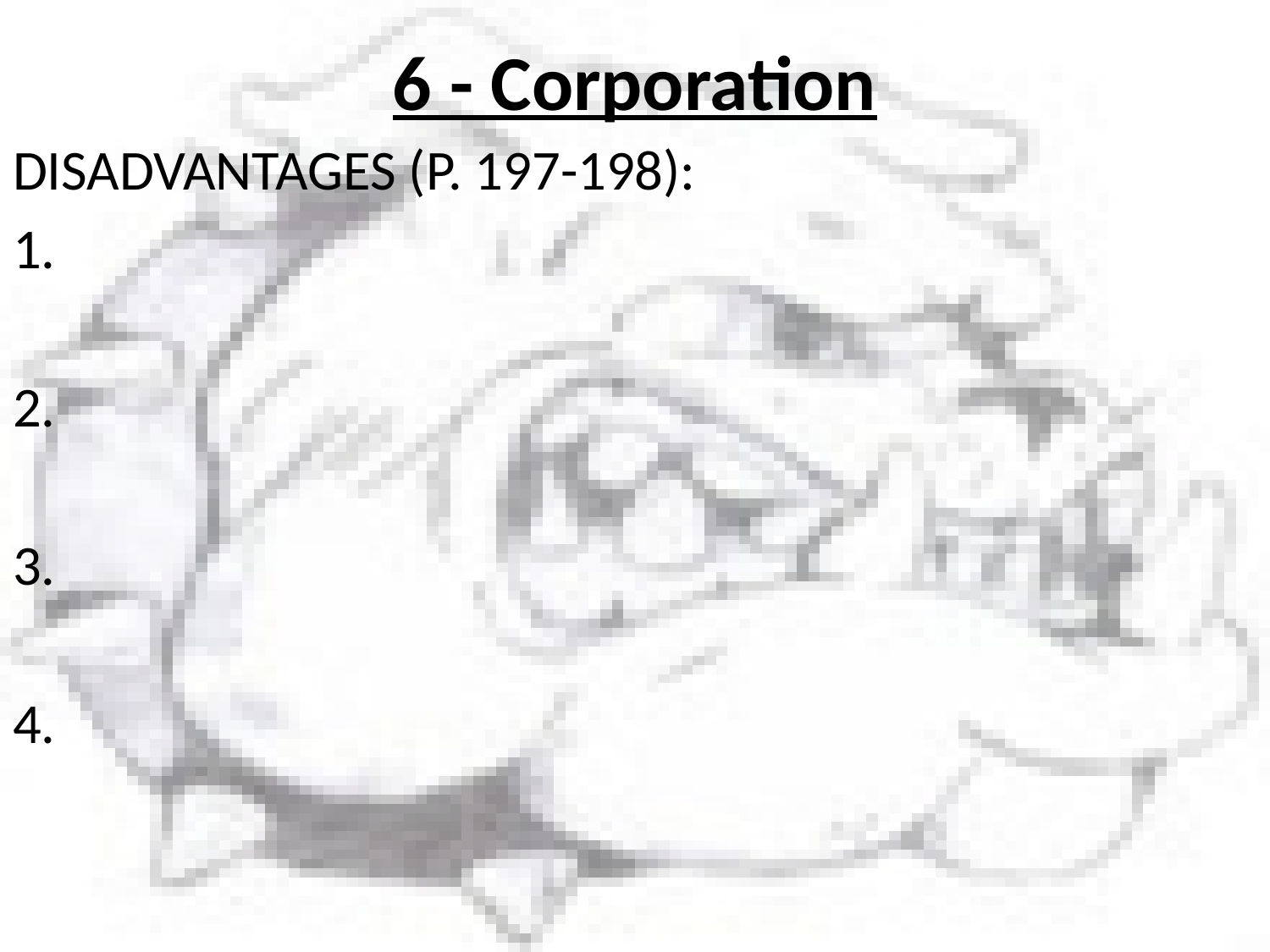

# 6 - Corporation
DISADVANTAGES (P. 197-198):